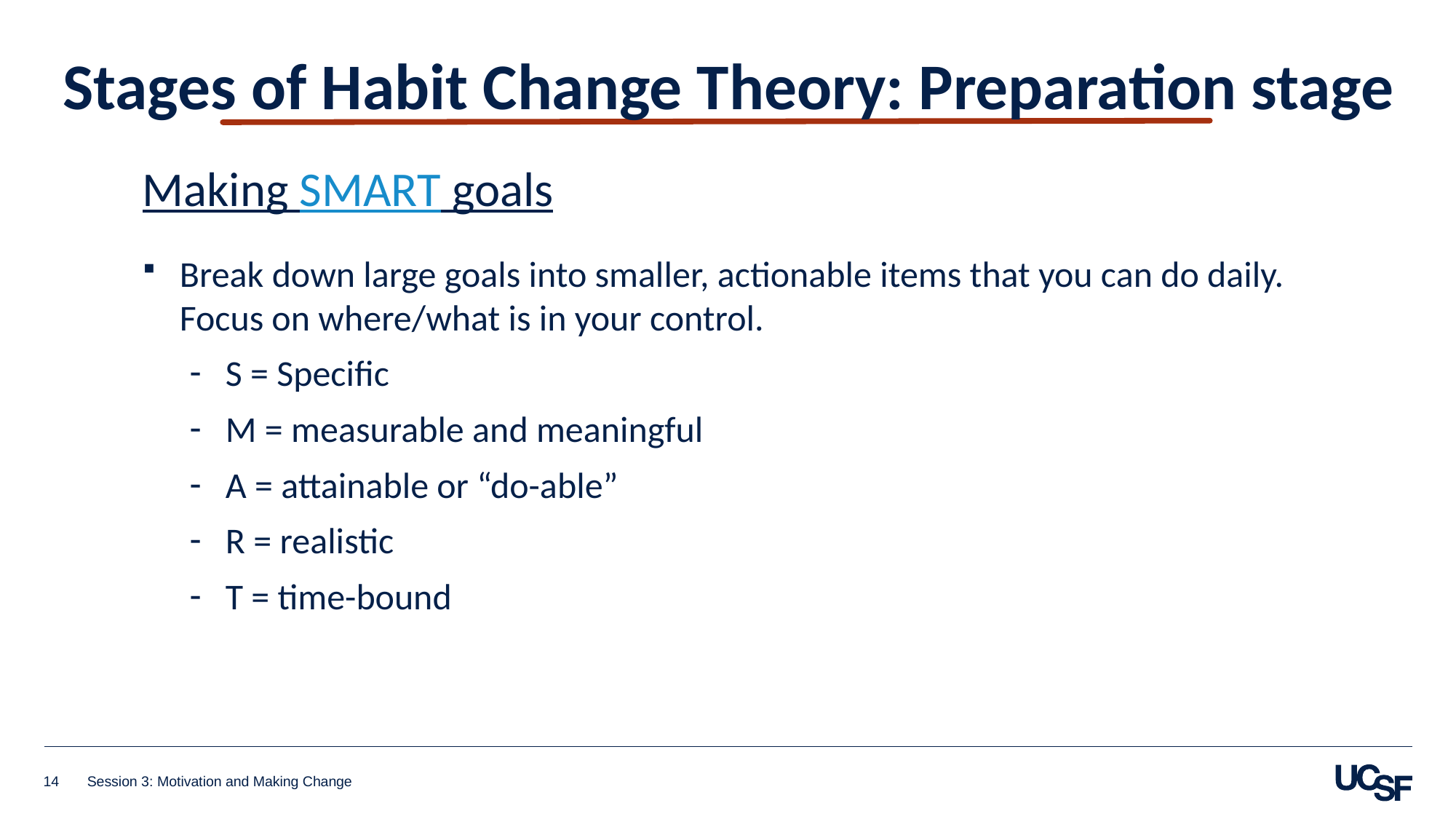

Stages of Habit Change Theory: Preparation stage

Making SMART goals
Break down large goals into smaller, actionable items that you can do daily. Focus on where/what is in your control.
S = Specific
M = measurable and meaningful
A = attainable or “do-able”
R = realistic
T = time-bound
14
Session 3: Motivation and Making Change